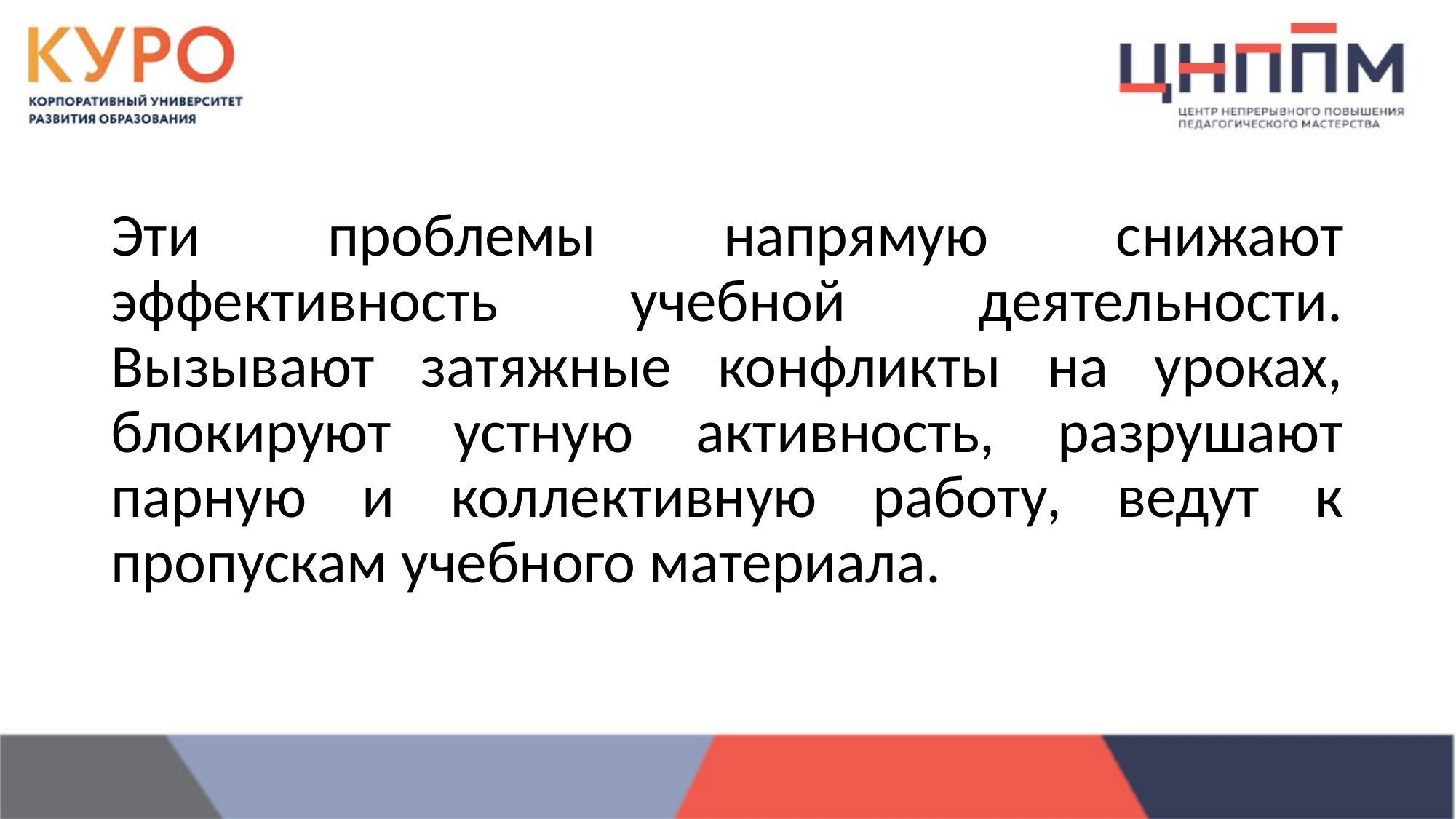

Эти проблемы напрямую снижают эффективность учебной деятельности. Вызывают затяжные конфликты на уроках, блокируют устную активность, разрушают парную и коллективную работу, ведут к пропускам учебного материала.